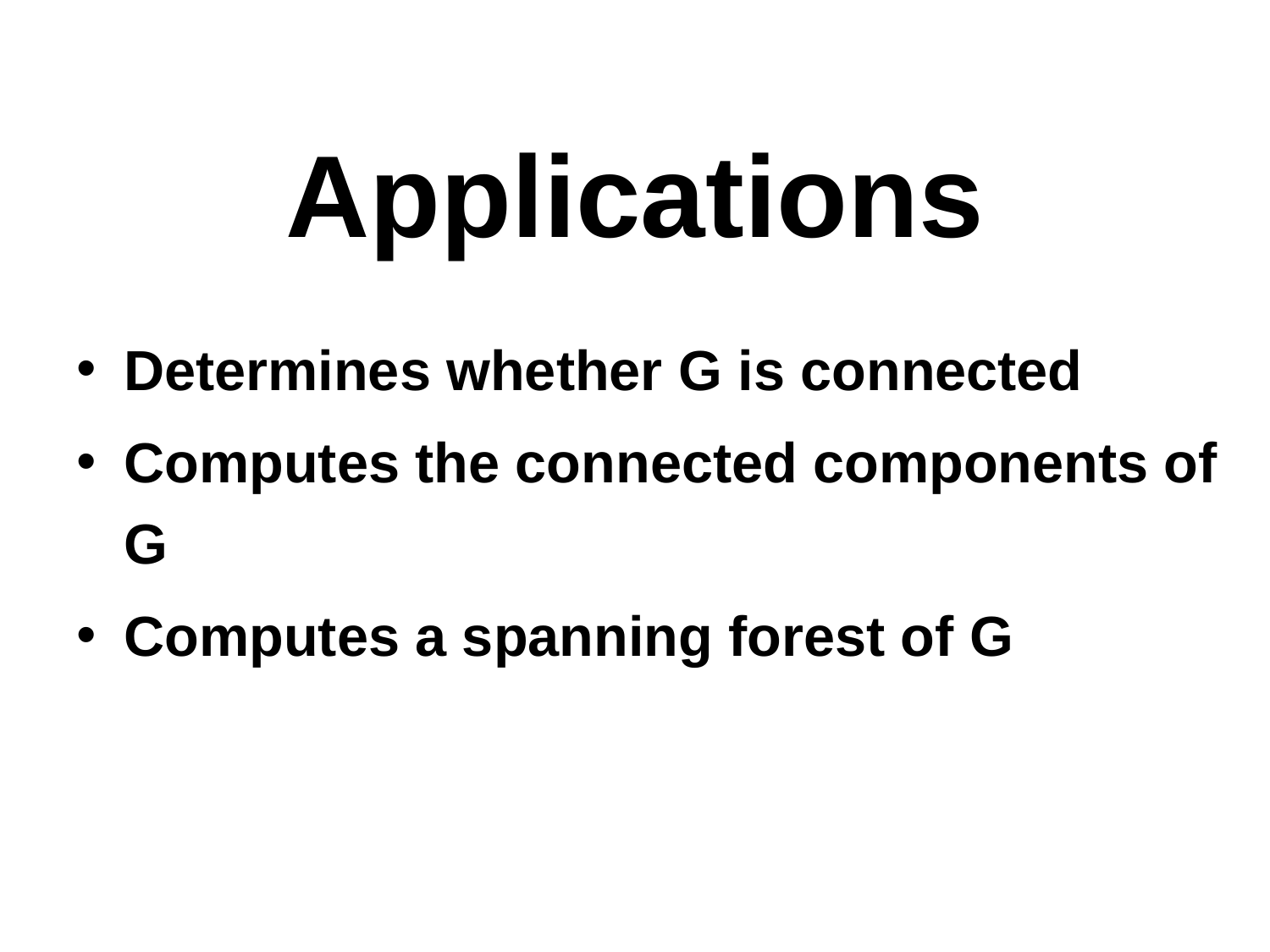

# Applications
Determines whether G is connected
Computes the connected components of G
Computes a spanning forest of G